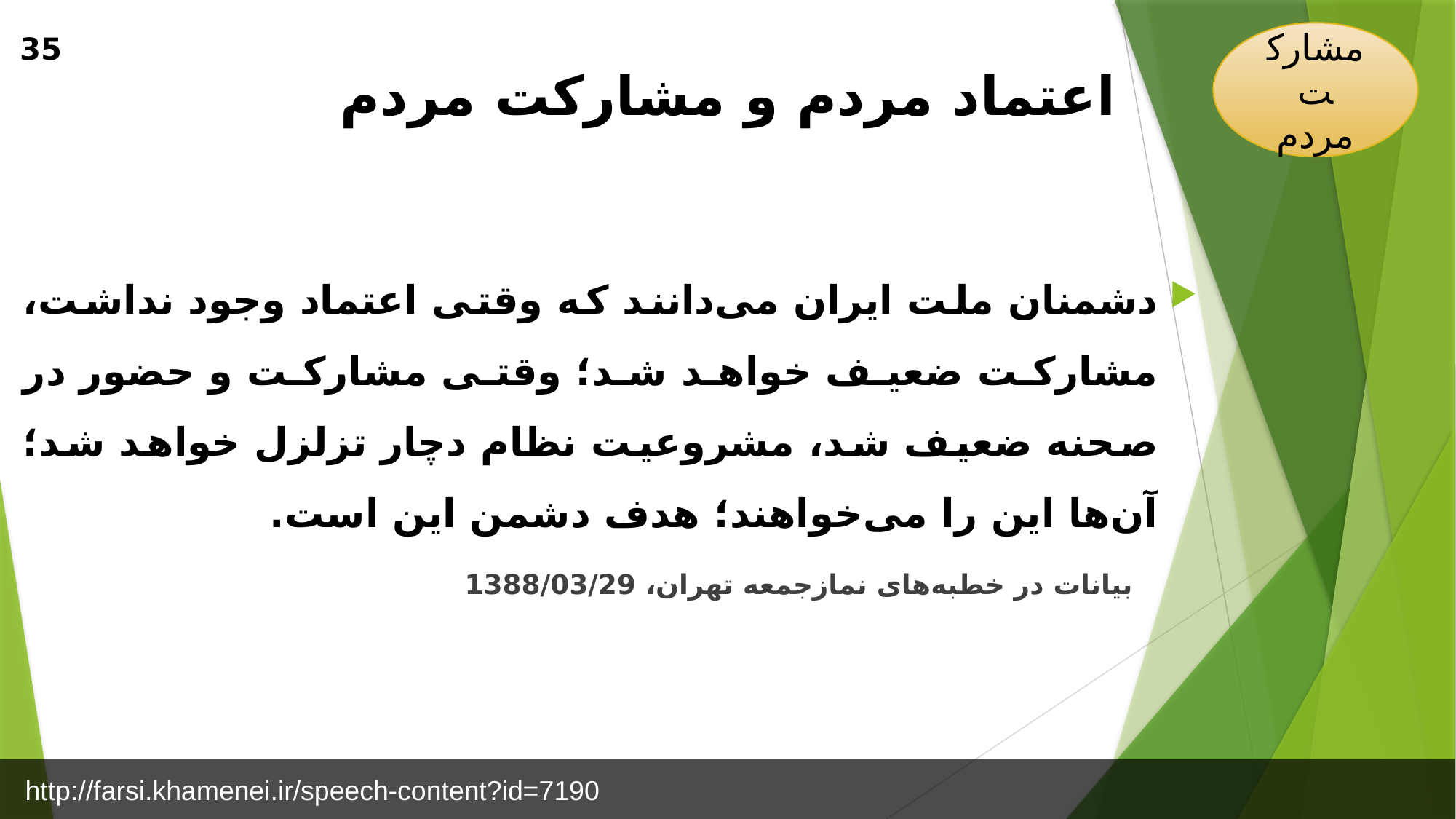

مشارکت مردم
35
# اعتماد مردم و مشارکت مردم
دشمنان ملت ایران می‌دانند كه وقتی اعتماد وجود نداشت، مشاركت ضعیف خواهد شد؛ وقتی مشاركت و حضور در صحنه ضعیف شد، مشروعیت نظام دچار تزلزل خواهد شد؛ آن‌ها این را می‌خواهند؛ هدف دشمن این است.
       بیانات در خطبه‌های نمازجمعه تهران، 1388/03/29
http://farsi.khamenei.ir/speech-content?id=7190